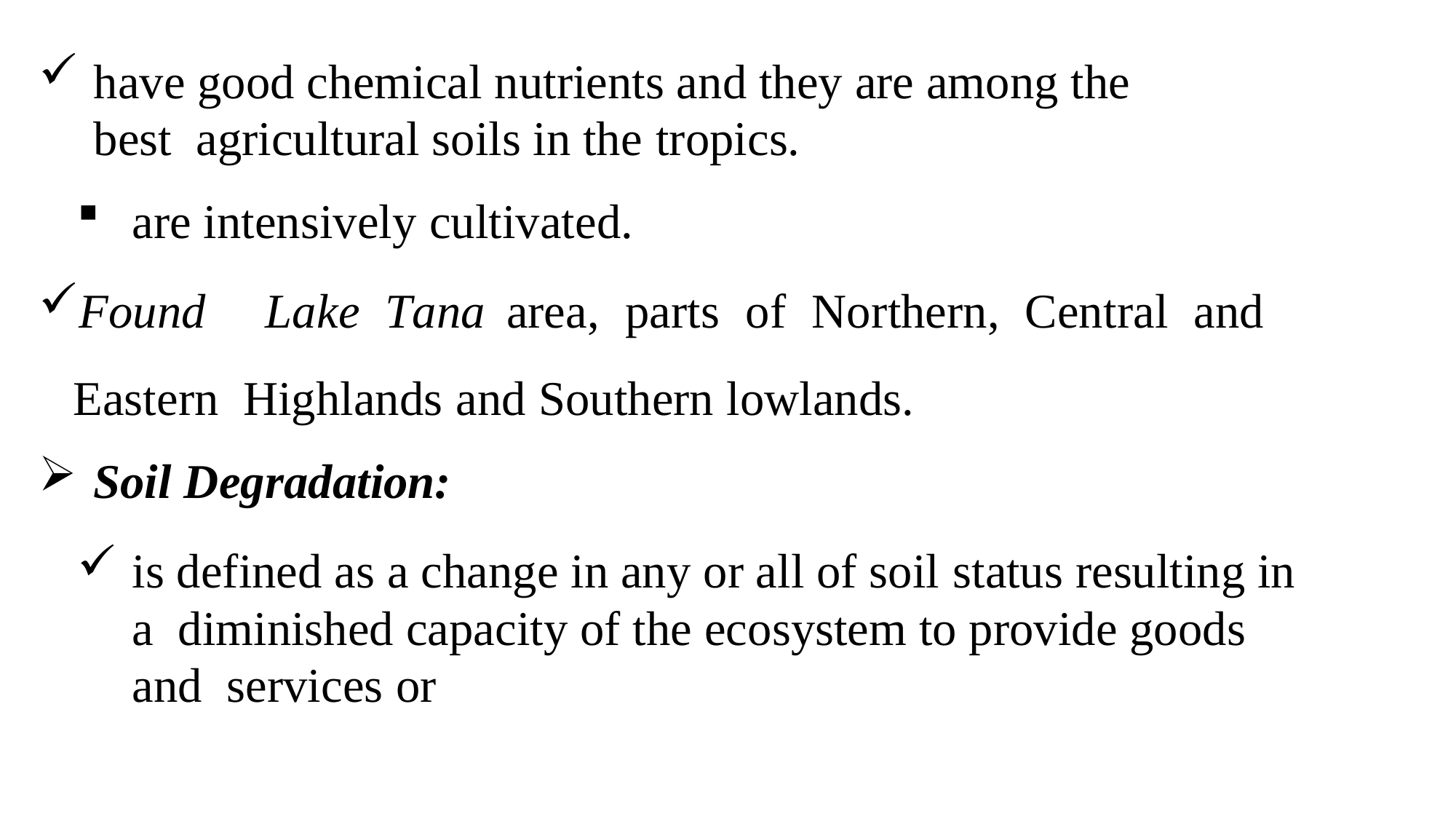

have good chemical nutrients and they are among the best  agricultural soils in the tropics.
are intensively cultivated.
Found	Lake	Tana	area,	parts	of	Northern,	Central	and	Eastern  Highlands and Southern lowlands.
Soil Degradation:
is defined as a change in any or all of soil status resulting in a  diminished capacity of the ecosystem to provide goods and  services or